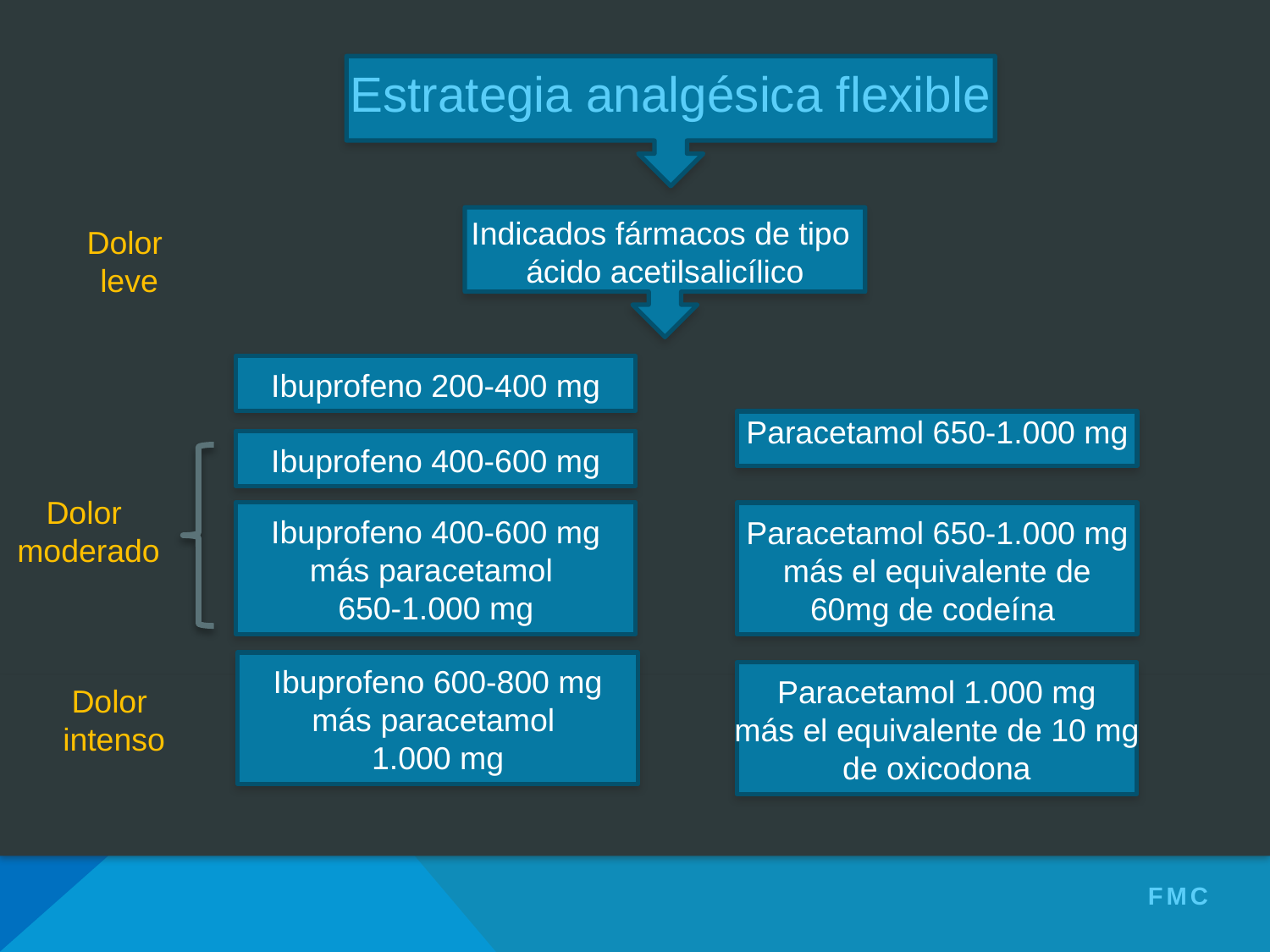

Estrategia analgésica flexible

Indicados fármacos de tipo
ácido acetilsalicílico
Dolor
leve

Ibuprofeno 200-400 mg
Paracetamol 650-1.000 mg

Ibuprofeno 400-600 mg

Dolor
moderado

Ibuprofeno 400-600 mg
más paracetamol
650-1.000 mg
Paracetamol 650-1.000 mg
más el equivalente de
60mg de codeína

Ibuprofeno 600-800 mg
más paracetamol
1.000 mg

Paracetamol 1.000 mg
más el equivalente de 10 mg
de oxicodona

Dolor
intenso
FMC